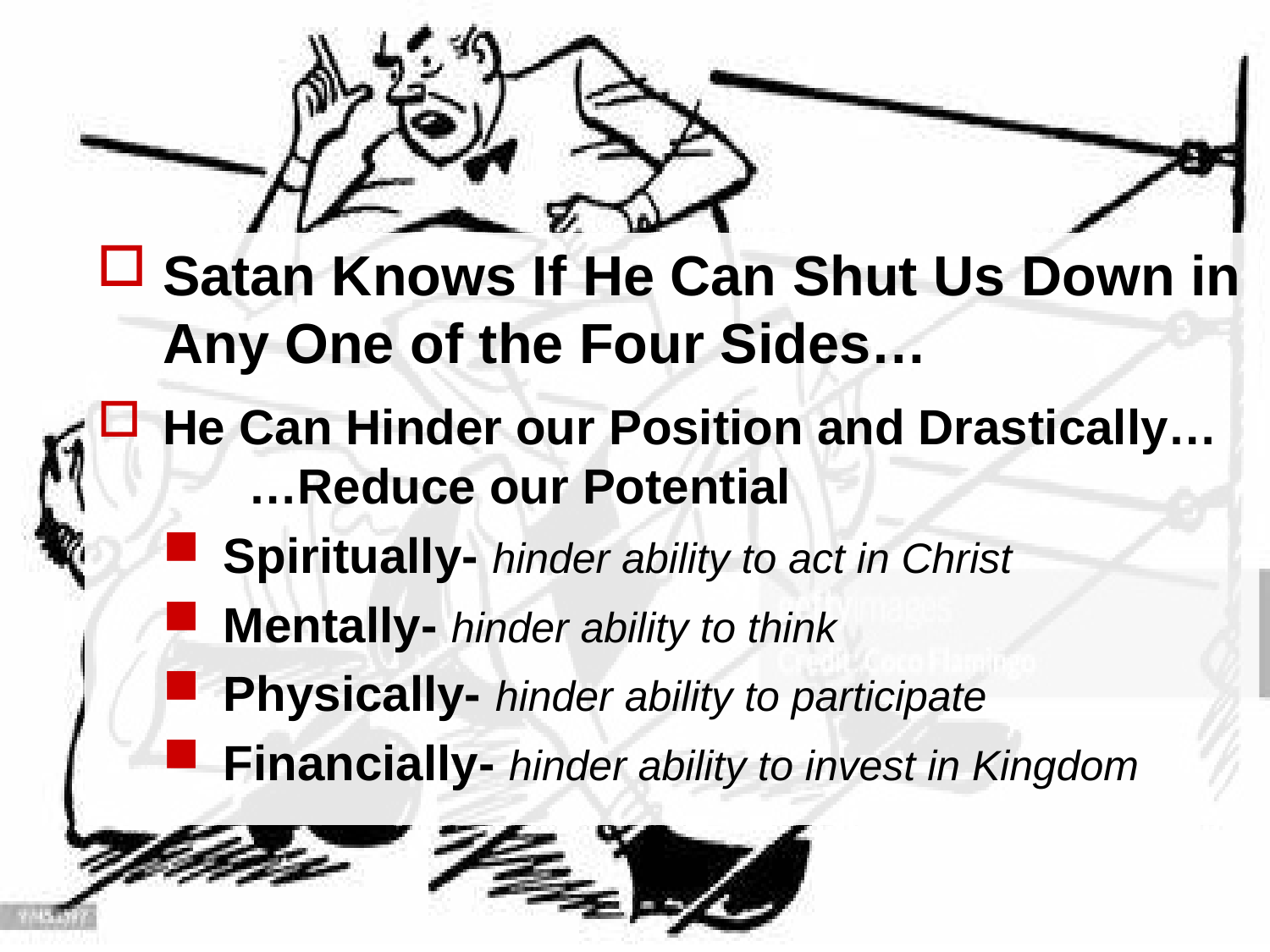

Satan Knows If He Can Shut Us Down in Any One of the Four Sides…
He Can Hinder our Position and Drastically…
           …Reduce our Potential
Spiritually- hinder ability to act in Christ
Mentally- hinder ability to think
Physically- hinder ability to participate
Financially- hinder ability to invest in Kingdom